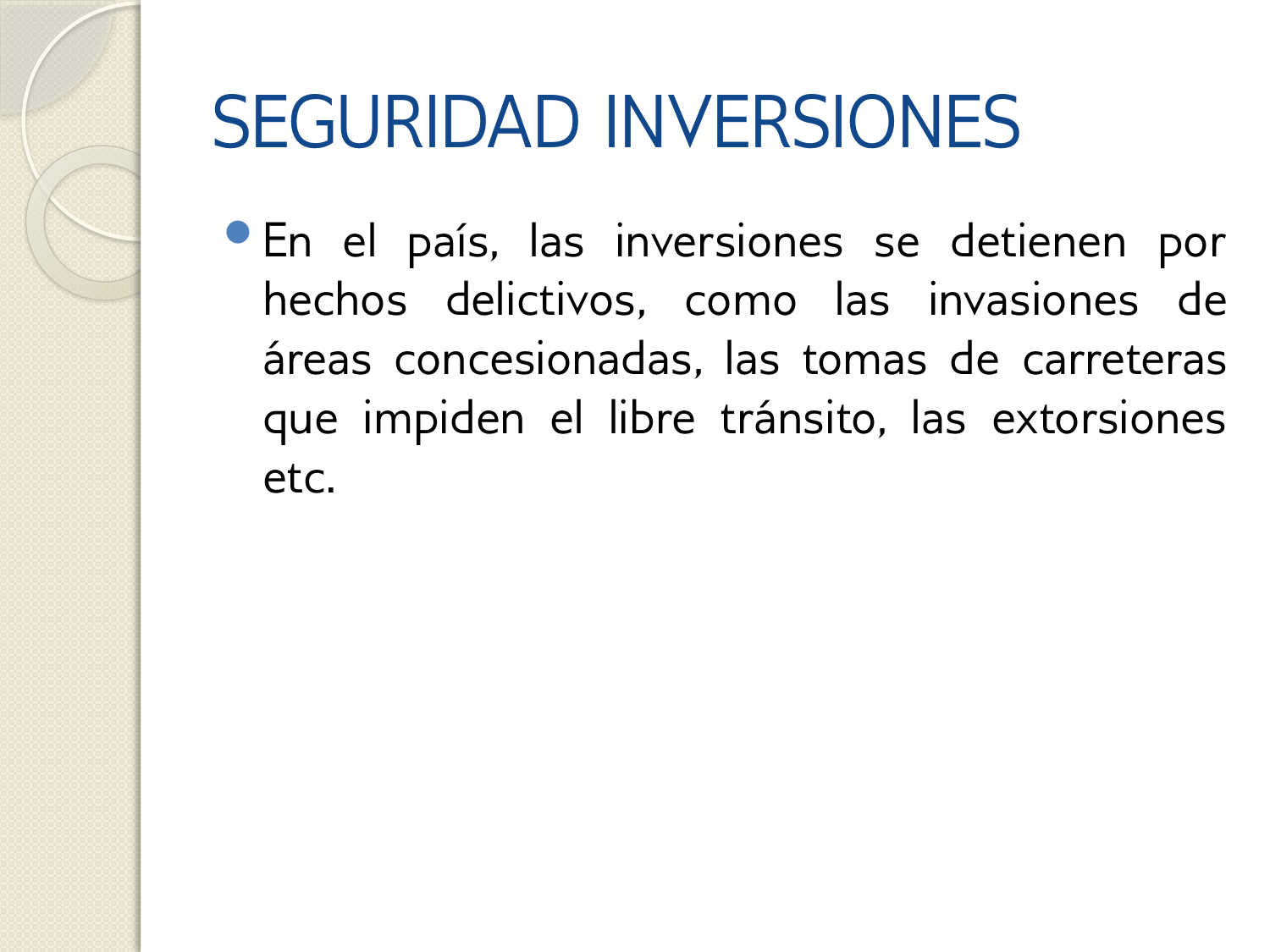

# SEGURIDAD INVERSIONES
En el país, las inversiones se detienen por hechos delictivos, como las invasiones de áreas concesionadas, las tomas de carreteras que impiden el libre tránsito, las extorsiones etc.